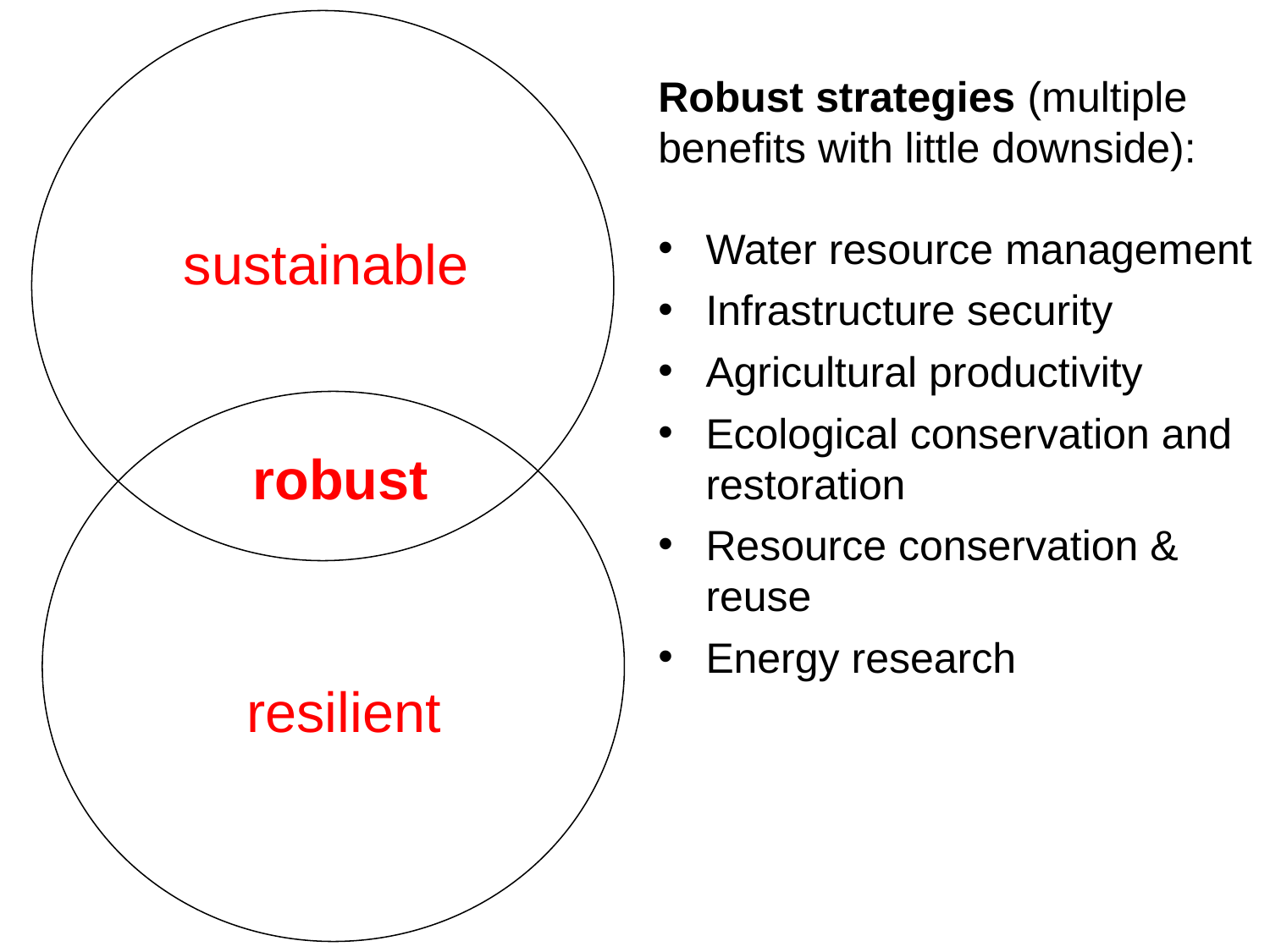

Robust strategies (multiple benefits with little downside):

Water resource management
Infrastructure security
Agricultural productivity
Ecological conservation and restoration
Resource conservation & reuse
Energy research

sustainable

robust
resilient